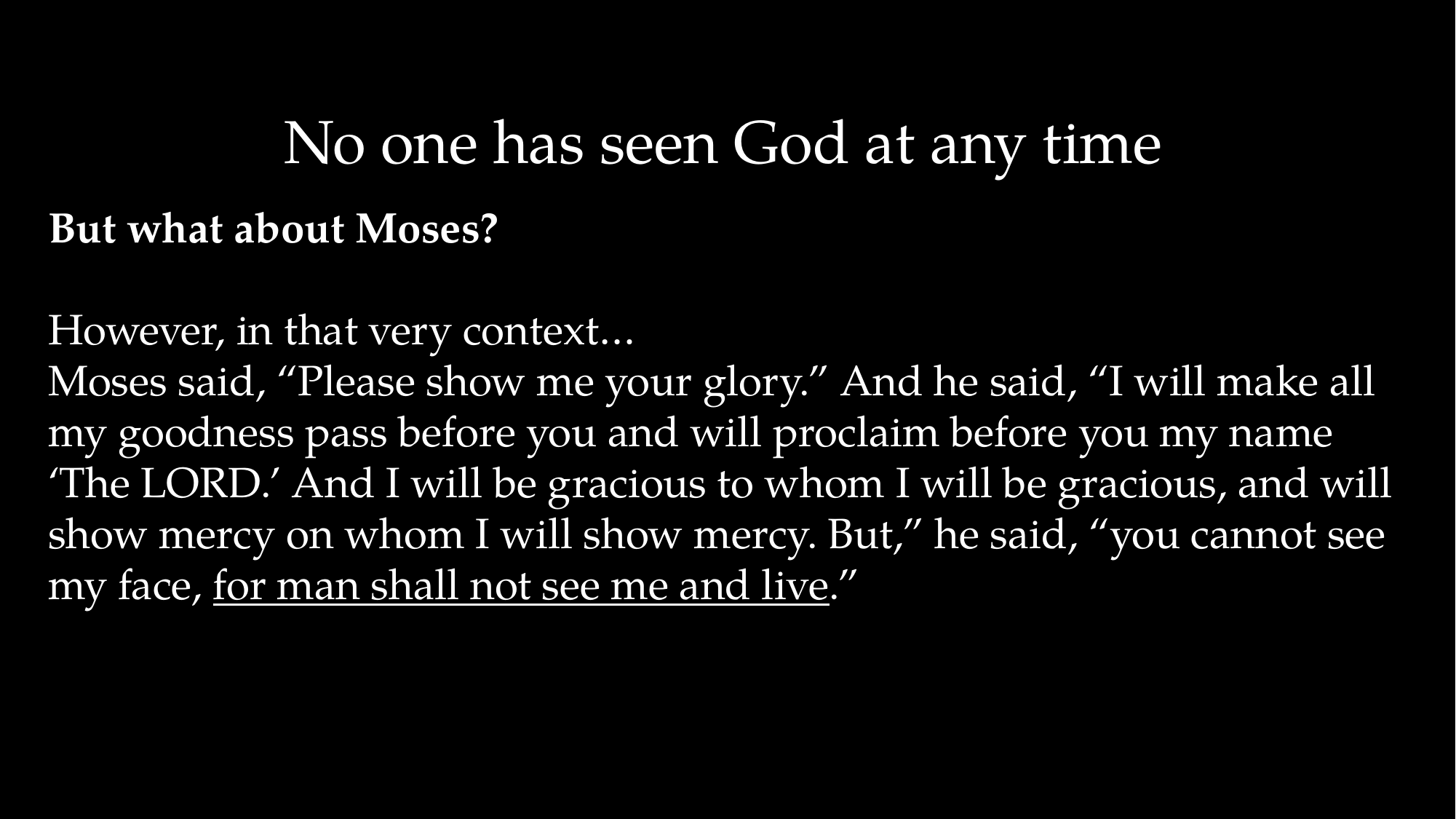

No one has seen God at any time
But what about Moses?

However, in that very context…
Moses said, “Please show me your glory.” And he said, “I will make all my goodness pass before you and will proclaim before you my name ‘The Lord.’ And I will be gracious to whom I will be gracious, and will show mercy on whom I will show mercy. But,” he said, “you cannot see my face, for man shall not see me and live.”